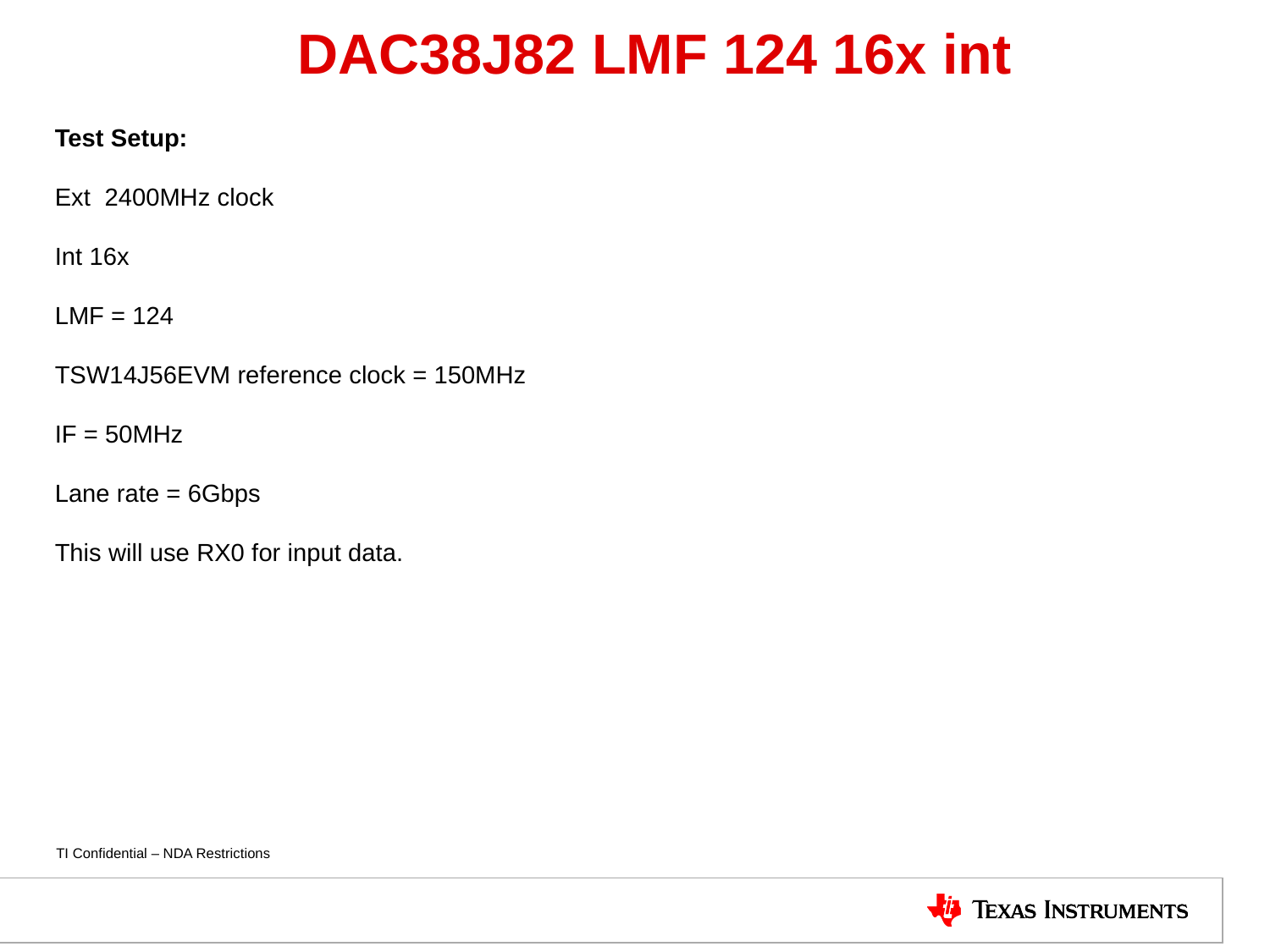

# DAC38J82 LMF 124 16x int
Test Setup:

Ext  2400MHz clock

Int 16x

LMF = 124

TSW14J56EVM reference clock = 150MHz

IF = 50MHz

Lane rate = 6Gbps

This will use RX0 for input data.